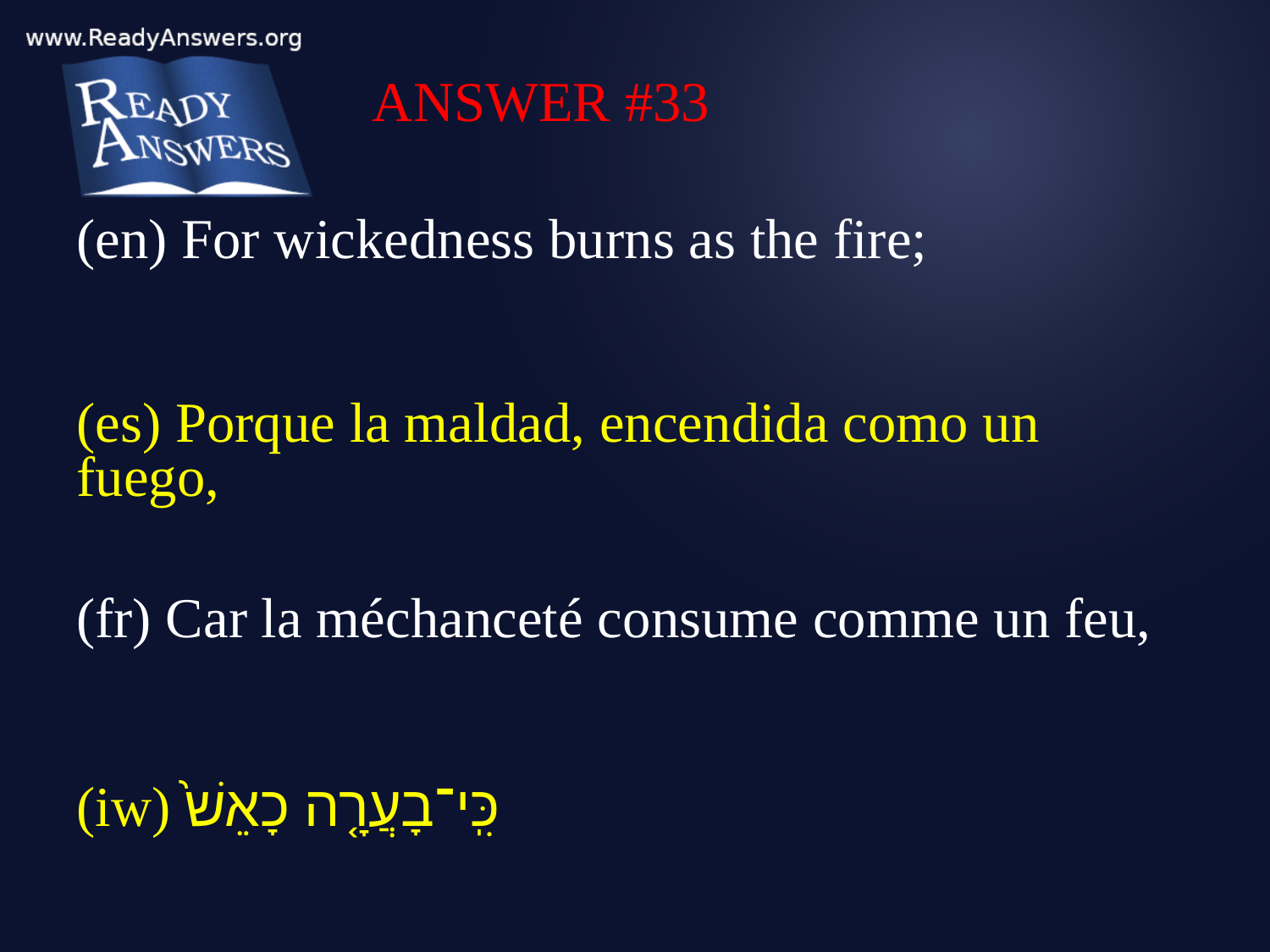

ANSWER #33
(en) For wickedness burns as the fire;
(es) Porque la maldad, encendida como un fuego,
(fr) Car la méchanceté consume comme un feu,
(iw) כִּֽי־בָעֲרָ֤ה כָאֵשׁ֙